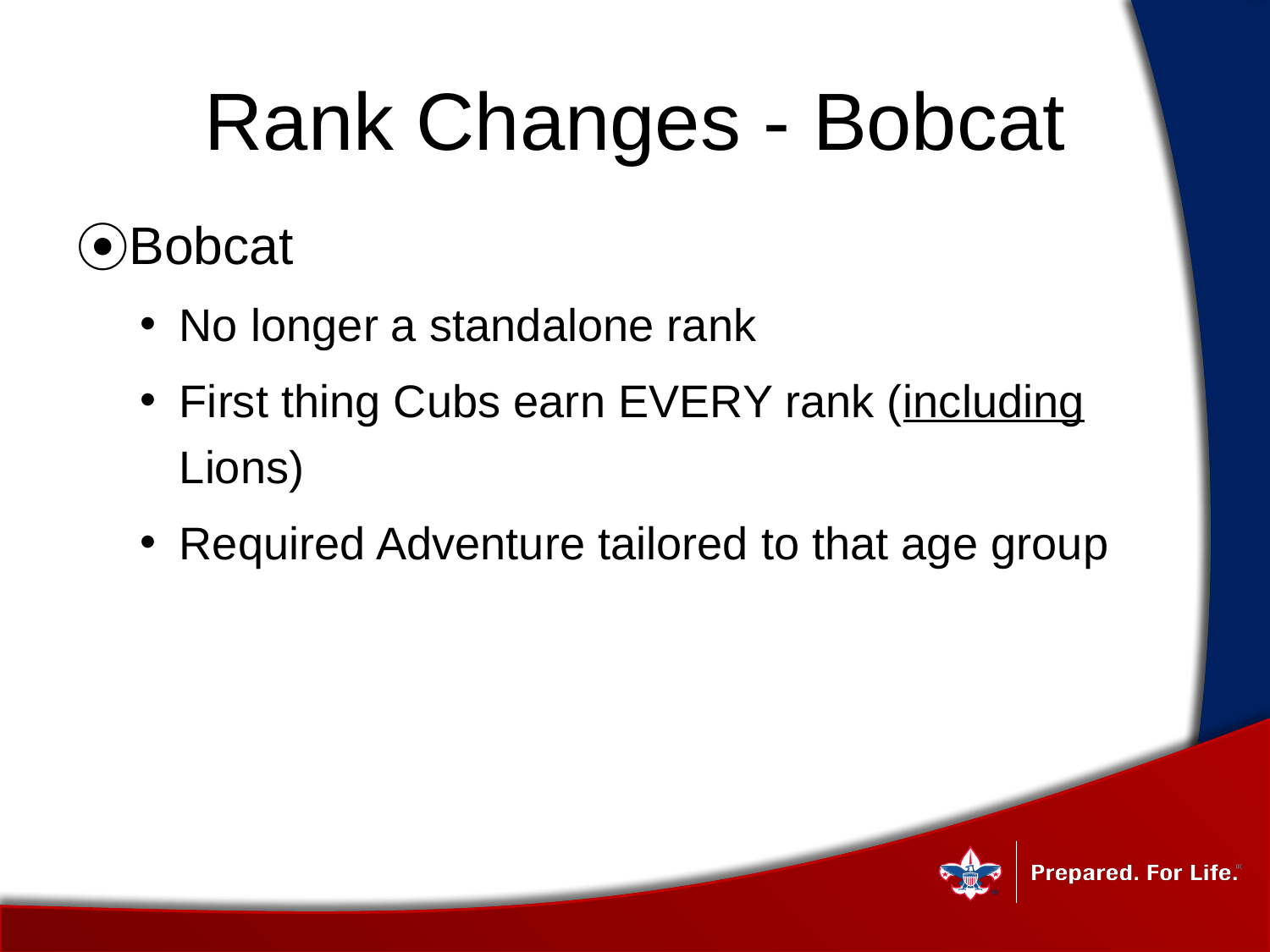

# Rank Changes - Bobcat
Bobcat
No longer a standalone rank
First thing Cubs earn EVERY rank (including Lions)
Required Adventure tailored to that age group